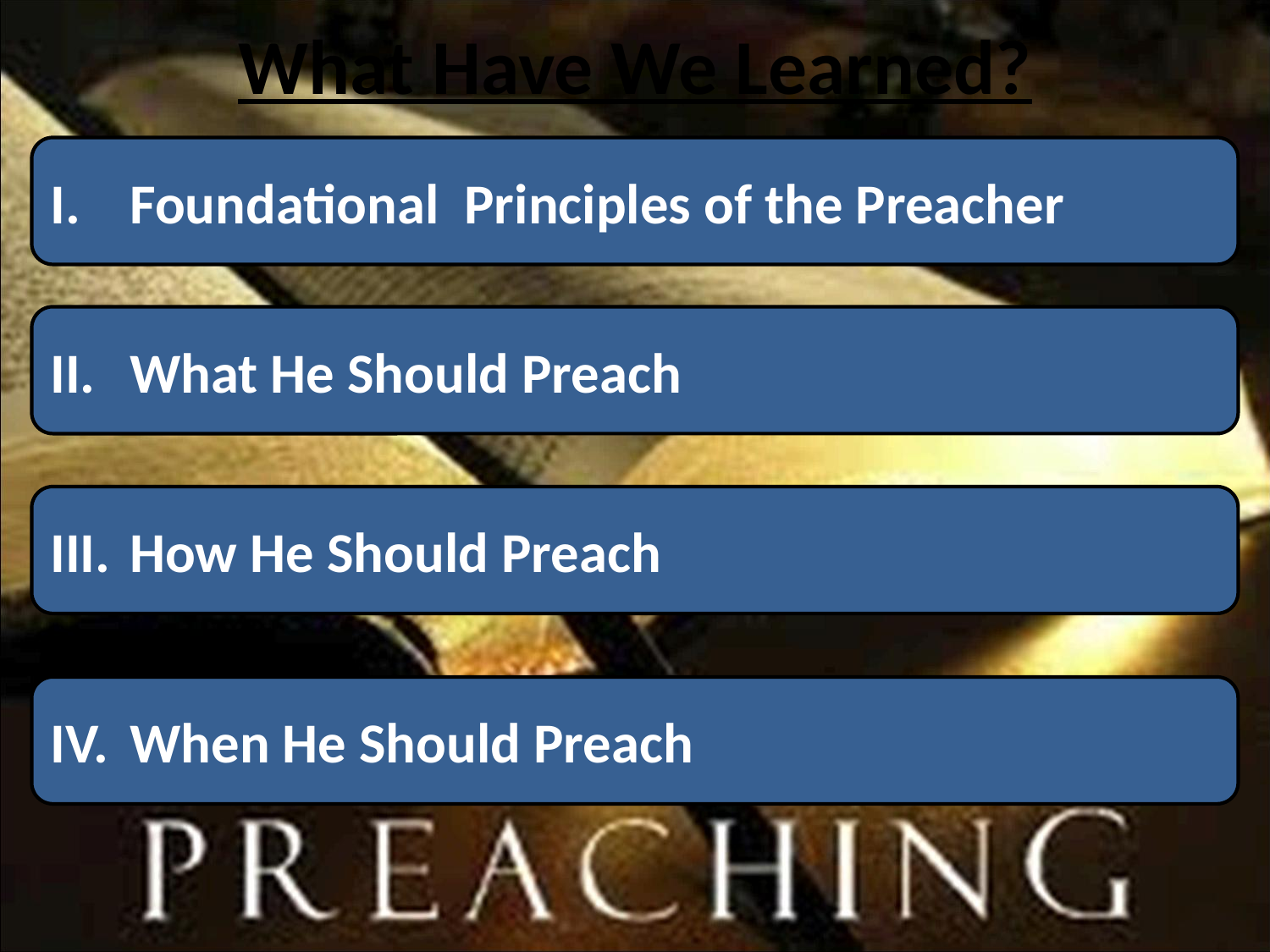

# What Have We Learned?
Foundational  Principles of the Preacher
What He Should Preach
How He Should Preach
When He Should Preach